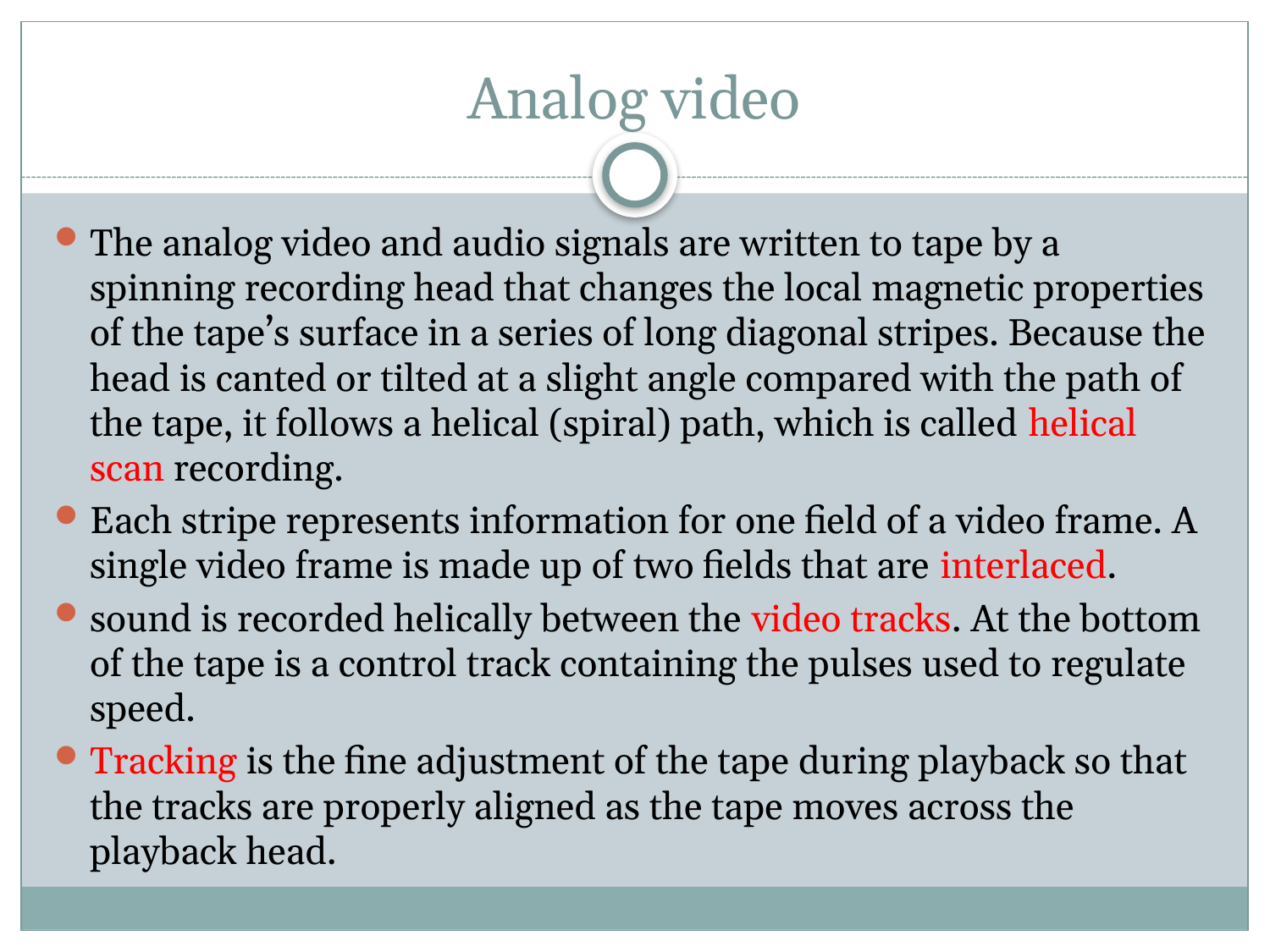

# Analog video
The analog video and audio signals are written to tape by a spinning recording head that changes the local magnetic properties of the tape’s surface in a series of long diagonal stripes. Because the head is canted or tilted at a slight angle compared with the path of the tape, it follows a helical (spiral) path, which is called helical scan recording.
Each stripe represents information for one field of a video frame. A single video frame is made up of two fields that are interlaced.
sound is recorded helically between the video tracks. At the bottom of the tape is a control track containing the pulses used to regulate speed.
Tracking is the fine adjustment of the tape during playback so that the tracks are properly aligned as the tape moves across the playback head.